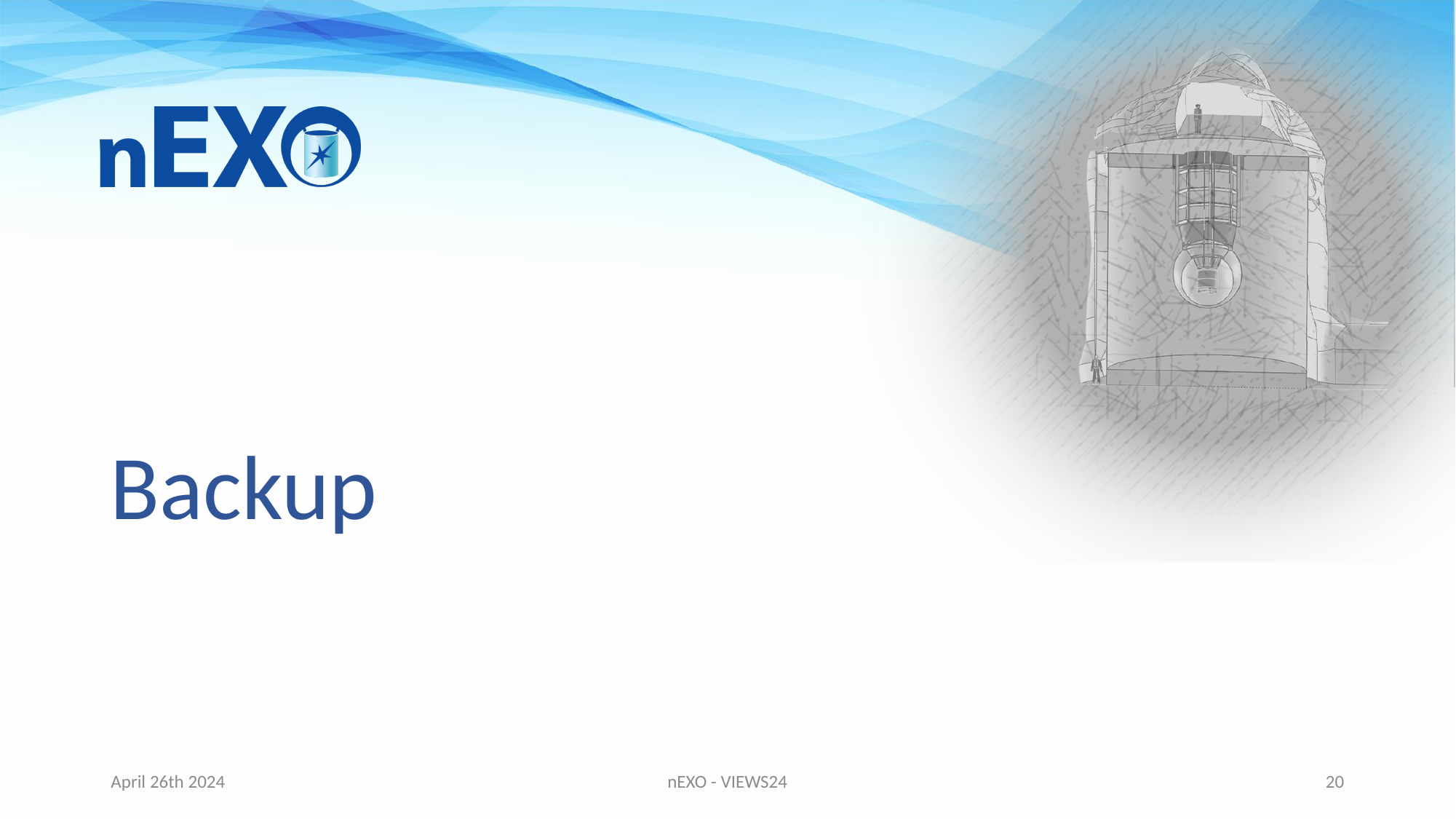

# Backup

April 26th 2024
nEXO - VIEWS24
20